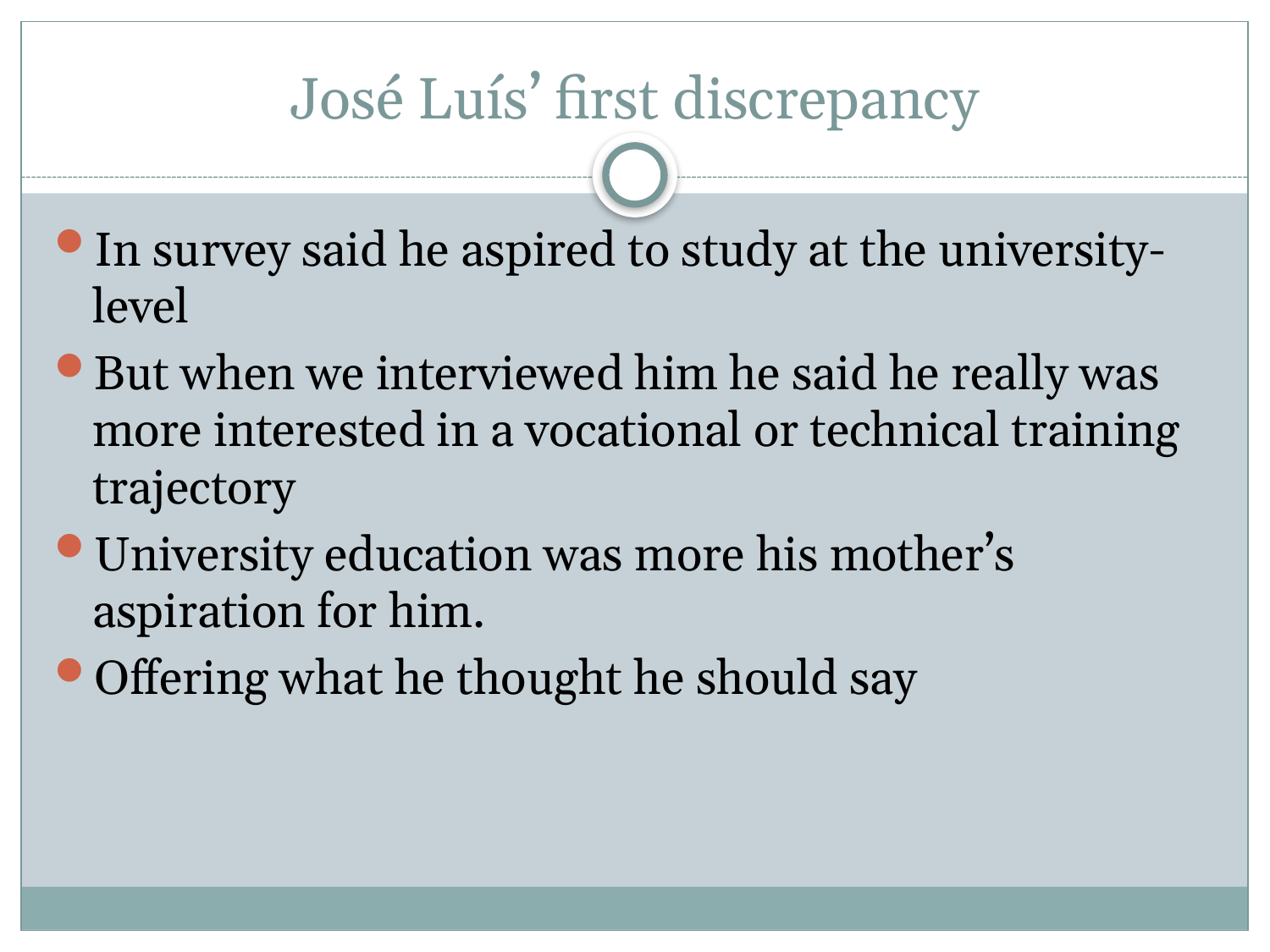

# José Luís’ first discrepancy
In survey said he aspired to study at the university-level
But when we interviewed him he said he really was more interested in a vocational or technical training trajectory
University education was more his mother’s aspiration for him.
Offering what he thought he should say